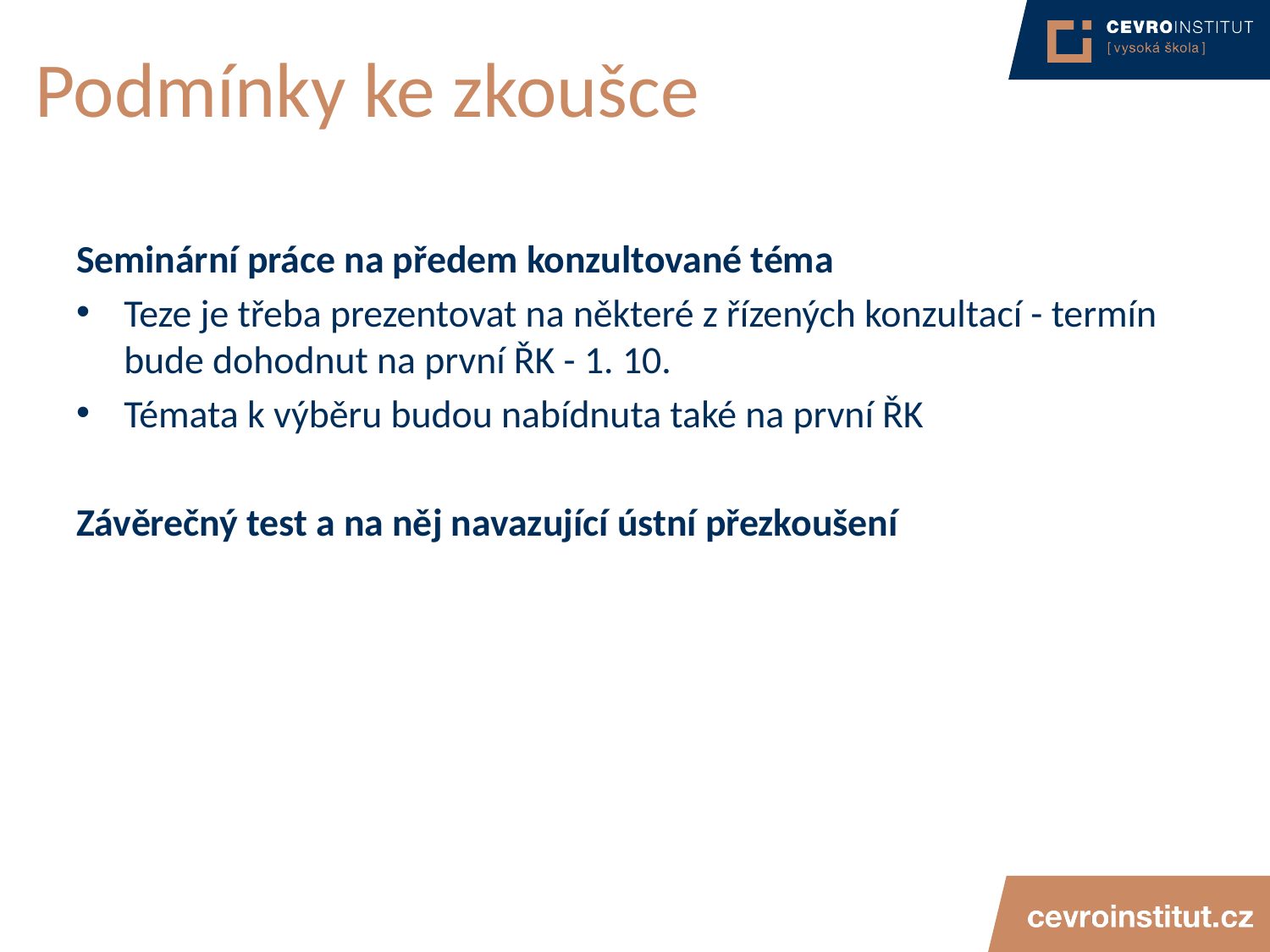

# Podmínky ke zkoušce
Seminární práce na předem konzultované téma
Teze je třeba prezentovat na některé z řízených konzultací - termín bude dohodnut na první ŘK - 1. 10.
Témata k výběru budou nabídnuta také na první ŘK

Závěrečný test a na něj navazující ústní přezkoušení